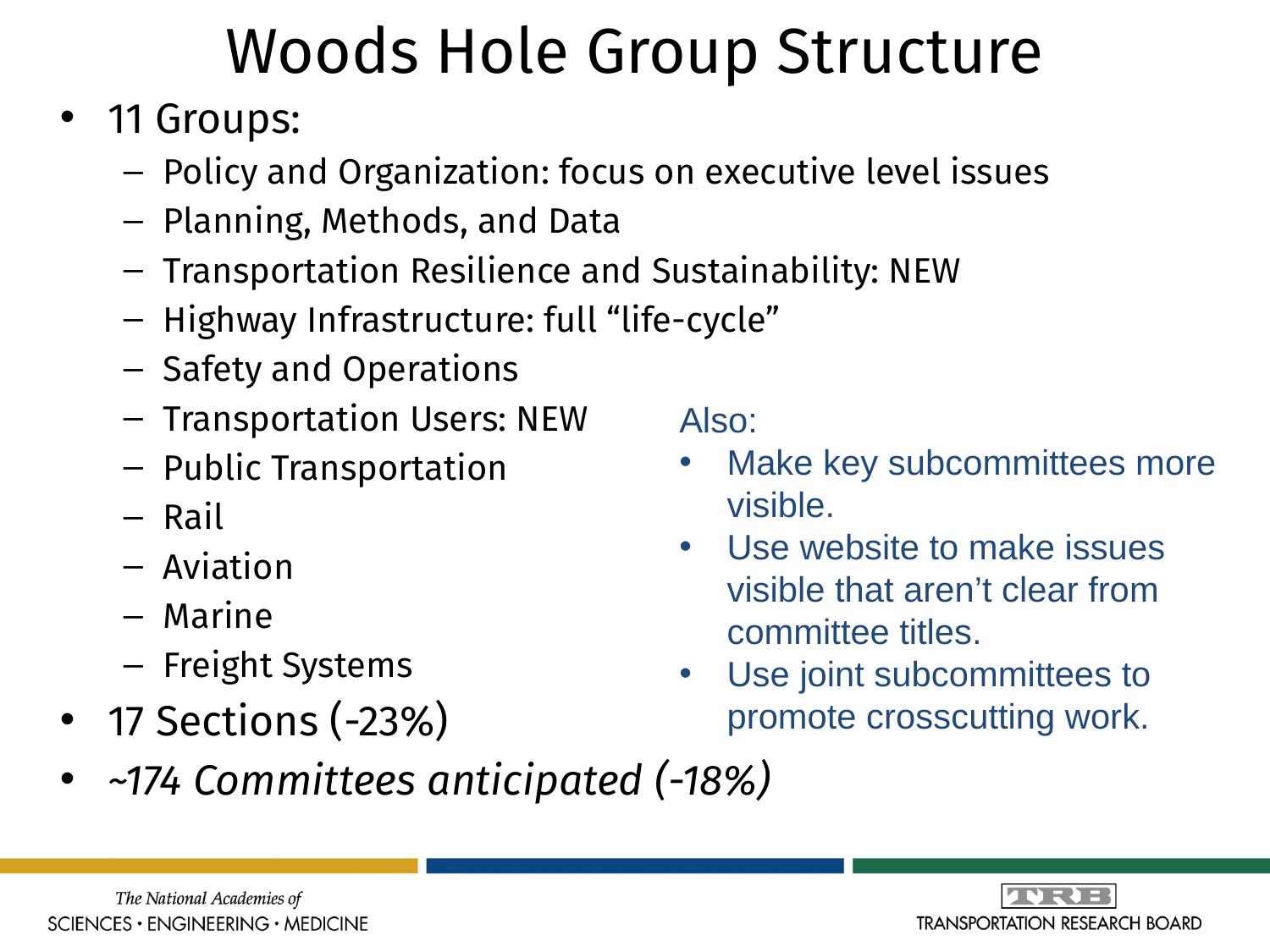

# Woods Hole Group Structure
11 Groups:
Policy and Organization: focus on executive level issues
Planning, Methods, and Data
Transportation Resilience and Sustainability: NEW
Highway Infrastructure: full “life-cycle”
Safety and Operations
Transportation Users: NEW
Public Transportation
Rail
Aviation
Marine
Freight Systems
17 Sections (-23%)
~174 Committees anticipated (-18%)

Also:
Make key subcommittees more visible.
Use website to make issues visible that aren’t clear from committee titles.
Use joint subcommittees to promote crosscutting work.